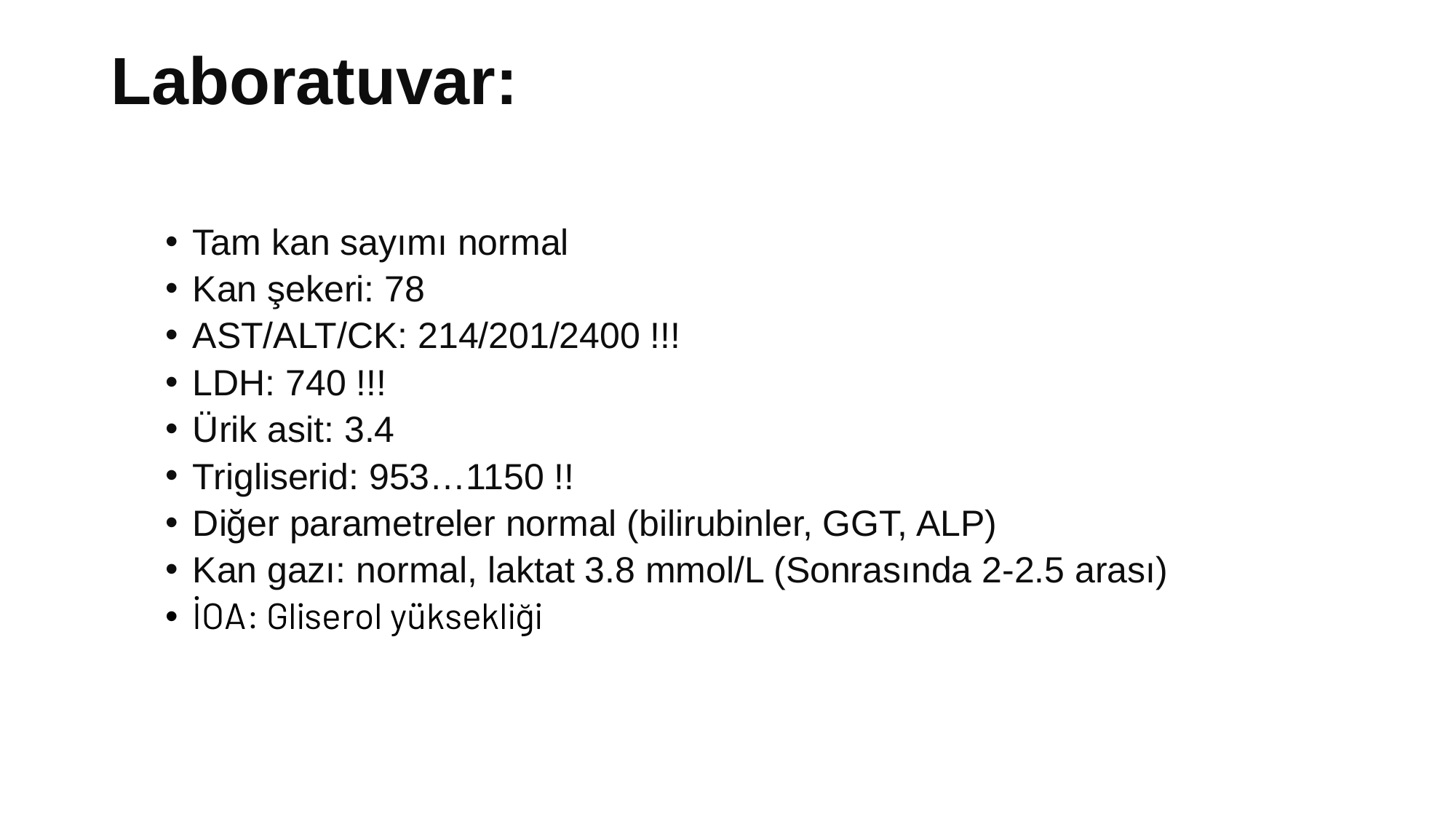

# Laboratuvar:
Tam kan sayımı normal
Kan şekeri: 78
AST/ALT/CK: 214/201/2400 !!!
LDH: 740 !!!
Ürik asit: 3.4
Trigliserid: 953…1150 !!
Diğer parametreler normal (bilirubinler, GGT, ALP)
Kan gazı: normal, laktat 3.8 mmol/L (Sonrasında 2-2.5 arası)
İOA: Gliserol yüksekliği